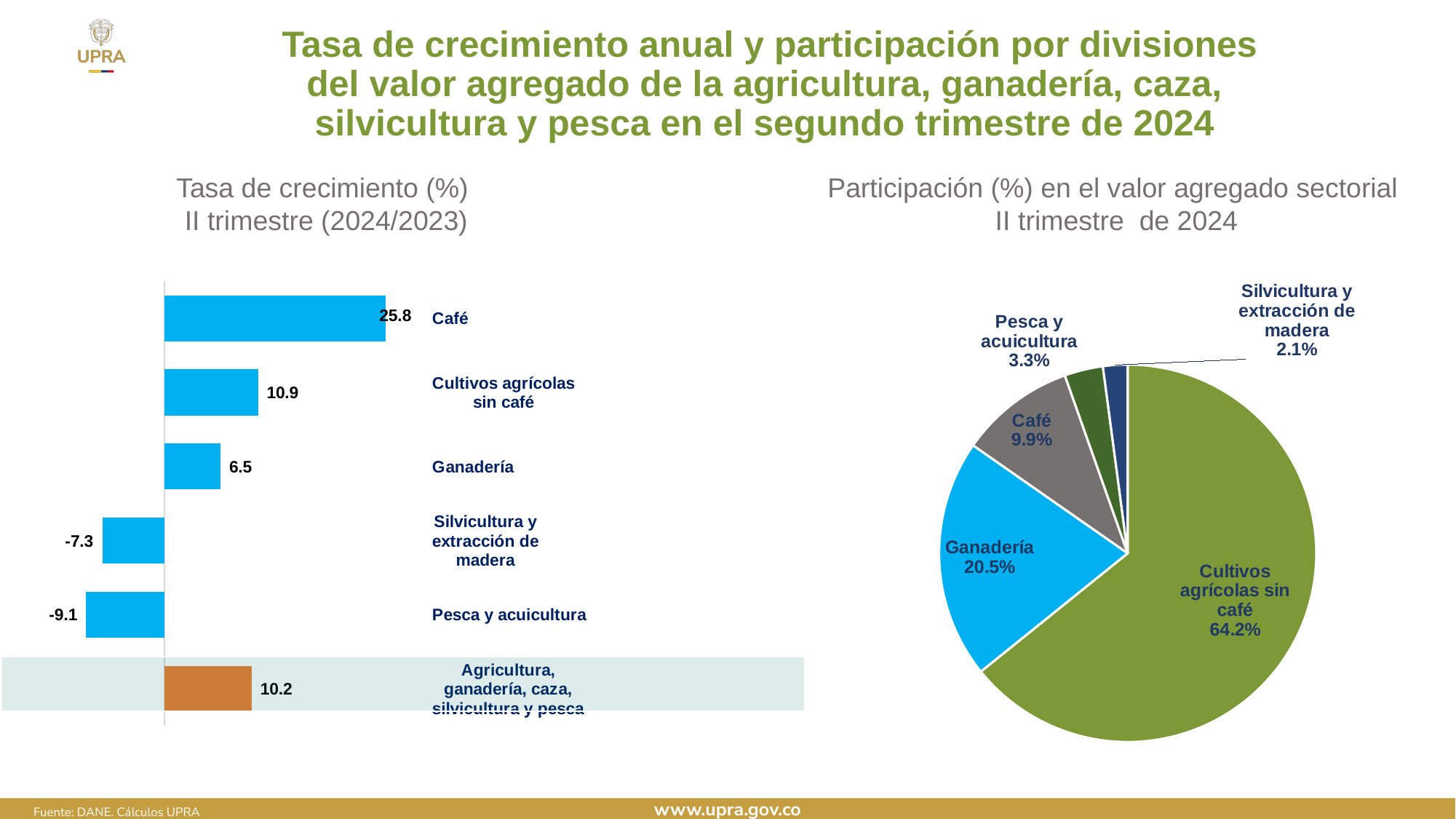

# Tasa de crecimiento anual y participación por divisiones del valor agregado de la agricultura, ganadería, caza, silvicultura y pesca en el segundo trimestre de 2024
Participación (%) en el valor agregado sectorial
II trimestre  de 2024
Tasa de crecimiento (%)
II trimestre (2024/2023)

### Chart

| Category |  |
|---|---|
| Agricultura, ganadería, caza, silvicultura y pesca | 10.181822751036322 |
| Pesca y acuicultura | -9.147202949659814 |
| Silvicultura y extracción de madera | -7.260856958976646 |
| Ganadería | 6.523166775989878 |
| Cultivos agrícolas sin café | 10.922465256650128 |
| Café | 25.829812406313664 |

### Chart

| Category |  |
|---|---|
| Cultivos agrícolas sin café | 23569.1682635466 |
| Ganadería | 7519.147201984651 |
| Café | 3632.3499444780637 |
| Pesca y acuicultura | 1213.3127893707433 |
| Silvicultura y extracción de madera | 772.1818020043634 |
Fuente: DANE. Cálculos UPRA